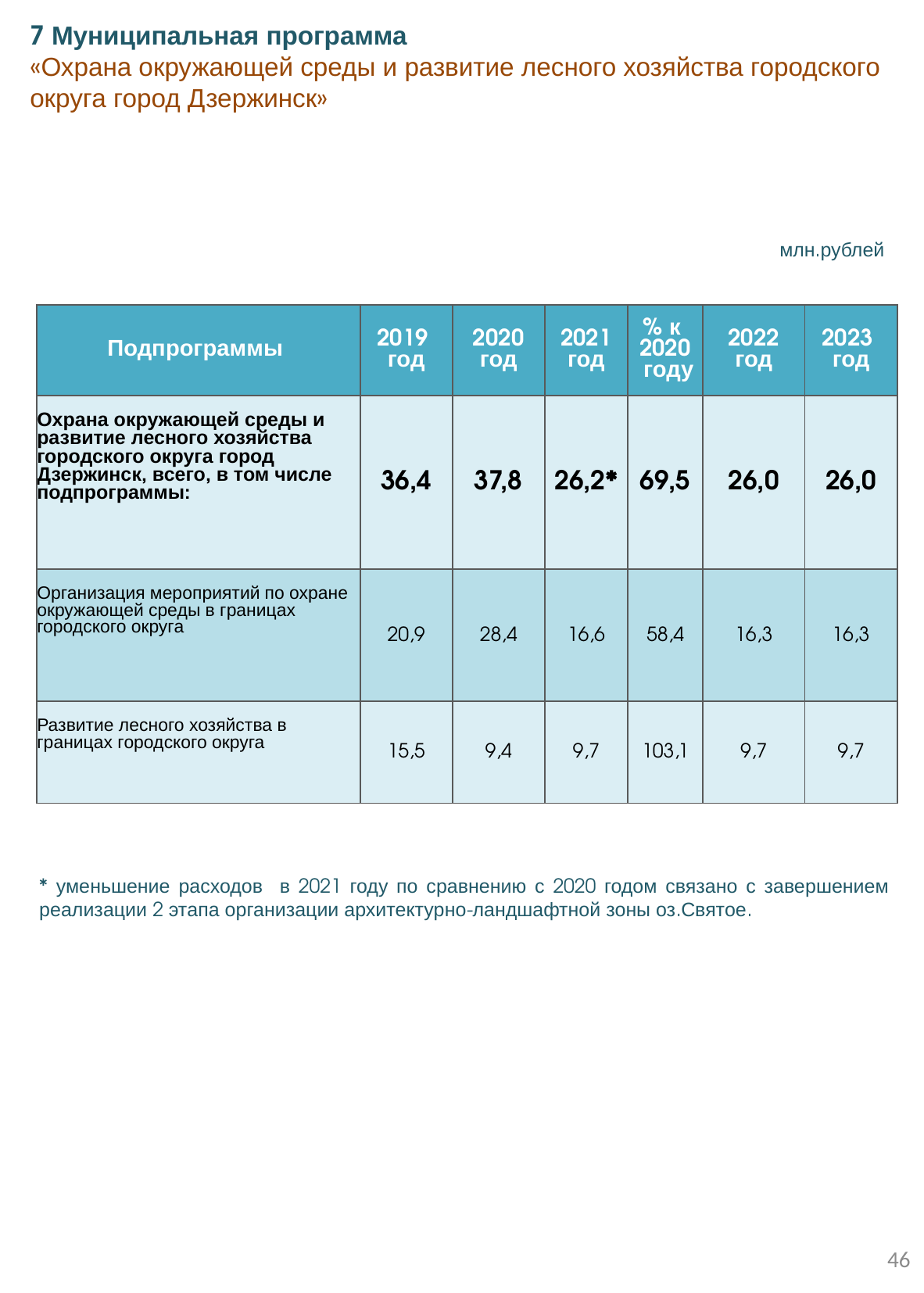

7 Муниципальная программа
«Охрана окружающей среды и развитие лесного хозяйства городского округа город Дзержинск»
млн.рублей
| Подпрограммы | 2019 год | 2020 год | 2021 год | % к 2020 году | 2022 год | 2023 год |
| --- | --- | --- | --- | --- | --- | --- |
| Охрана окружающей среды и развитие лесного хозяйства городского округа город Дзержинск, всего, в том числе подпрограммы: | 36,4 | 37,8 | 26,2\* | 69,5 | 26,0 | 26,0 |
| Организация мероприятий по охране окружающей среды в границах городского округа | 20,9 | 28,4 | 16,6 | 58,4 | 16,3 | 16,3 |
| Развитие лесного хозяйства в границах городского округа | 15,5 | 9,4 | 9,7 | 103,1 | 9,7 | 9,7 |
* уменьшение расходов  в 2021 году по сравнению с 2020 годом связано с завершением реализации 2 этапа организации архитектурно-ландшафтной зоны оз.Святое.
46